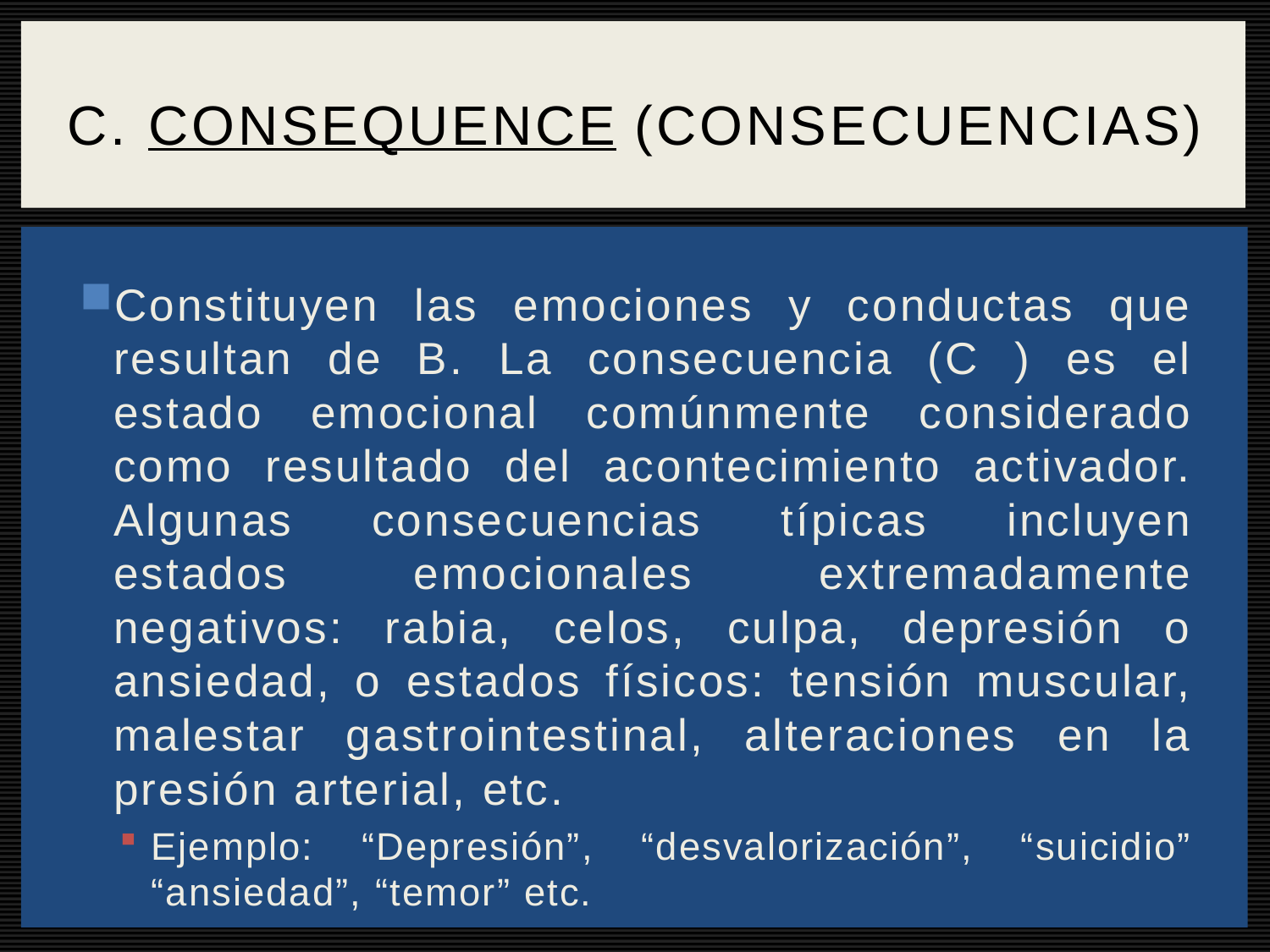

# C. Consequence (consecuencias)

Constituyen las emociones y conductas que resultan de B. La consecuencia (C ) es el estado emocional comúnmente considerado como resultado del acontecimiento activador. Algunas consecuencias típicas incluyen estados emocionales extremadamente negativos: rabia, celos, culpa, depresión o ansiedad, o estados físicos: tensión muscular, malestar gastrointestinal, alteraciones en la presión arterial, etc.
Ejemplo: “Depresión”, “desvalorización”, “suicidio” “ansiedad”, “temor” etc.